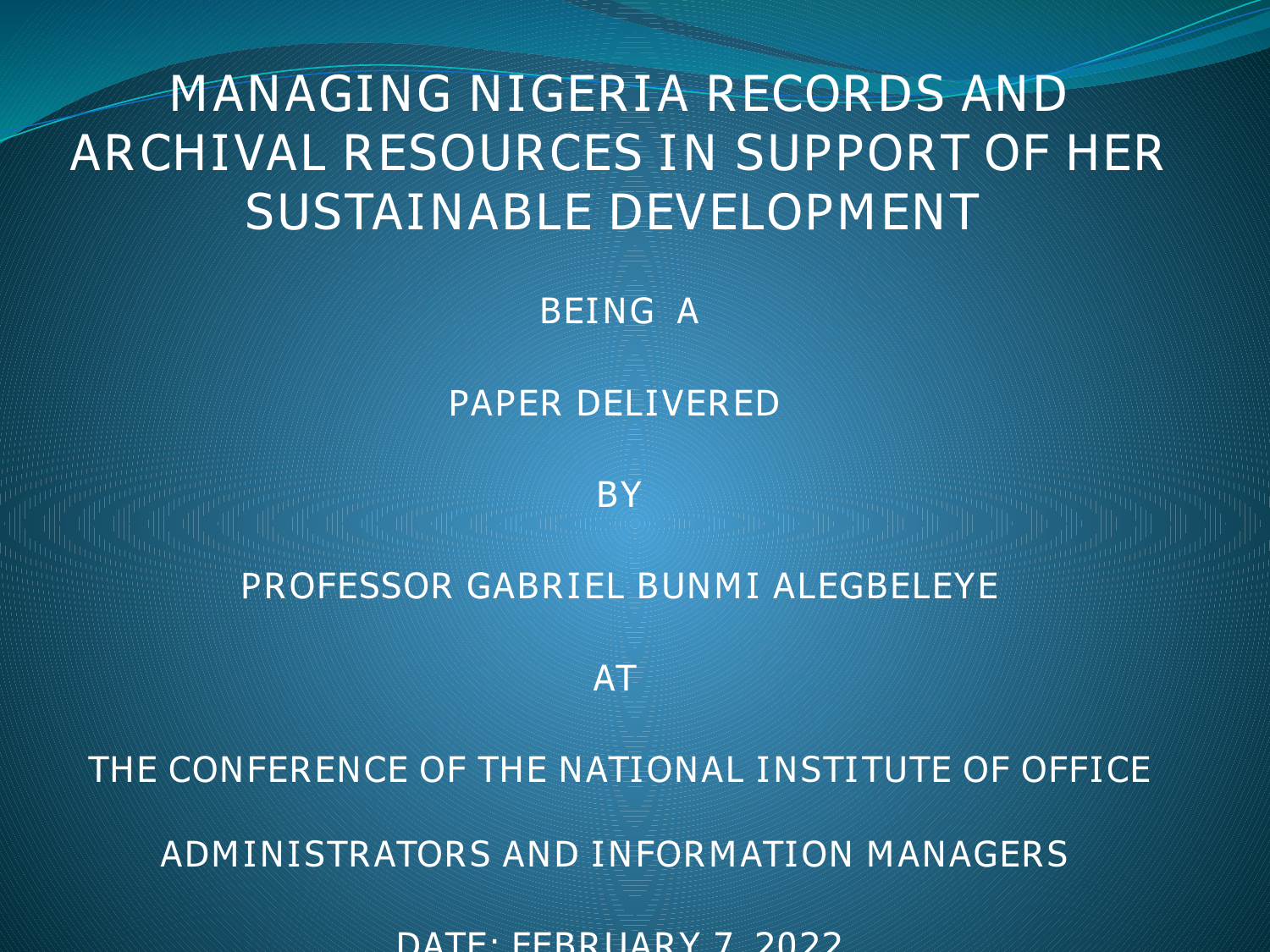

MANAGING NIGERIA RECORDS AND ARCHIVAL RESOURCES IN SUPPORT OF HER SUSTAINABLE DEVELOPMENT
BEING  A
PAPER DELIVERED
BY
PROFESSOR GABRIEL BUNMI ALEGBELEYE
AT
THE CONFERENCE OF THE NATIONAL INSTITUTE OF OFFICE ADMINISTRATORS AND INFORMATION MANAGERS
DATE: FEBRUARY 7, 2022